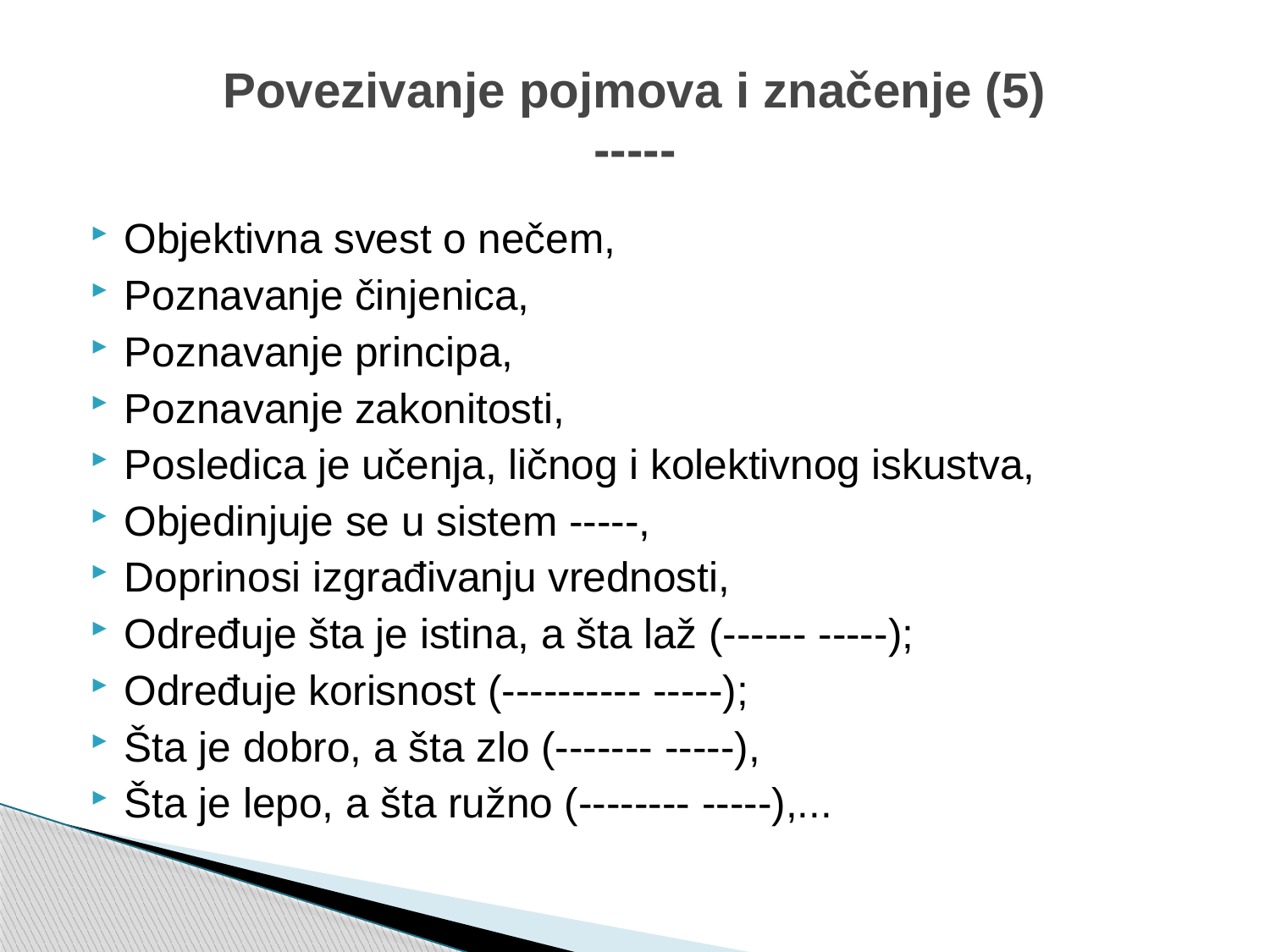

# Povezivanje pojmova i značenje (5) -----
Objektivna svest o nečem,
Poznavanje činjenica,
Poznavanje principa,
Poznavanje zakonitosti,
Posledica je učenja, ličnog i kolektivnog iskustva,
Objedinjuje se u sistem -----,
Doprinosi izgrađivanju vrednosti,
Određuje šta je istina, a šta laž (------ -----);
Određuje korisnost (---------- -----);
Šta je dobro, a šta zlo (------- -----),
Šta je lepo, a šta ružno (-------- -----),...